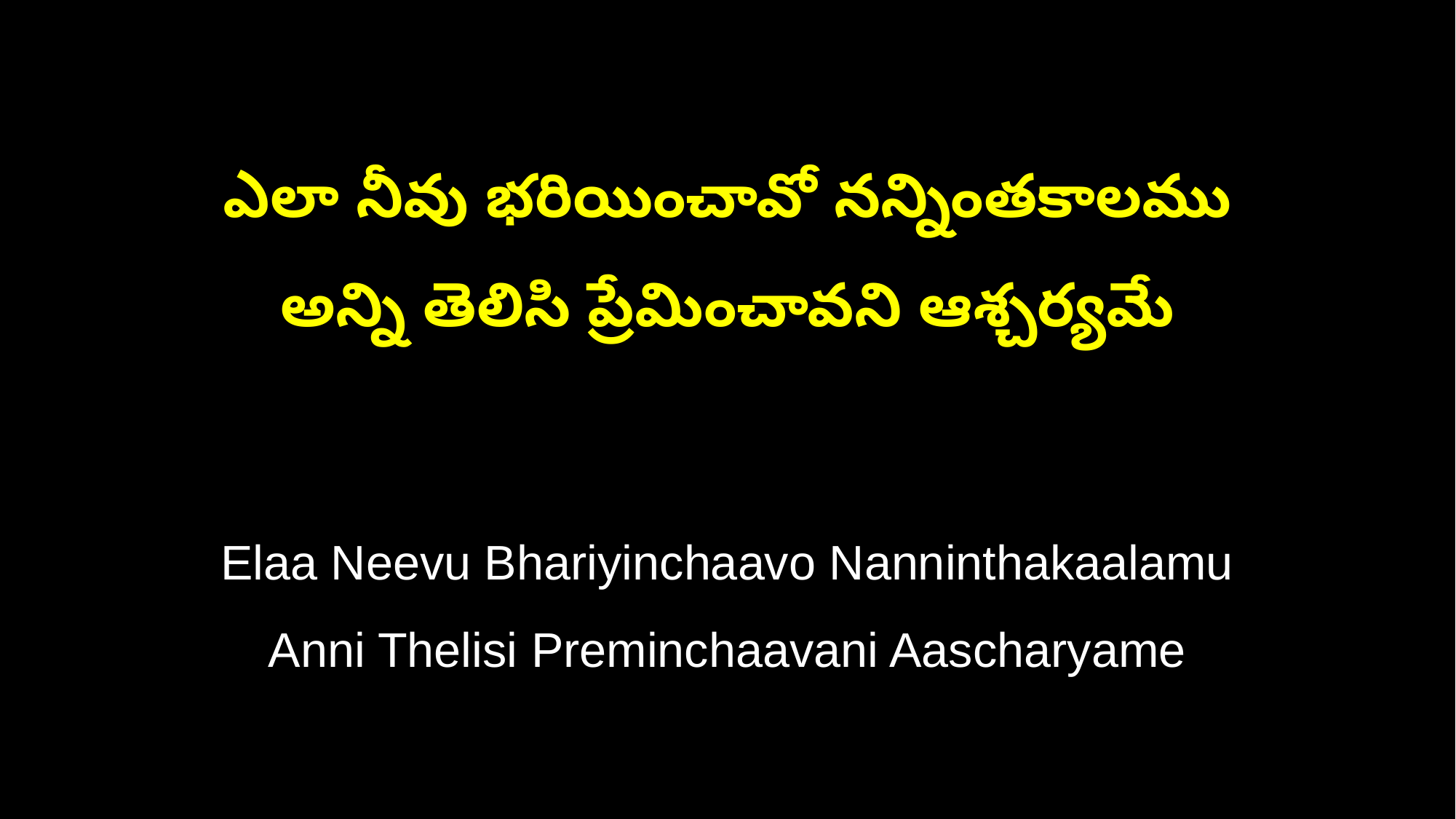

ఎలా నీవు భరియించావో నన్నింతకాలము
అన్ని తెలిసి ప్రేమించావని ఆశ్చర్యమే
Elaa Neevu Bhariyinchaavo Nanninthakaalamu
Anni Thelisi Preminchaavani Aascharyame